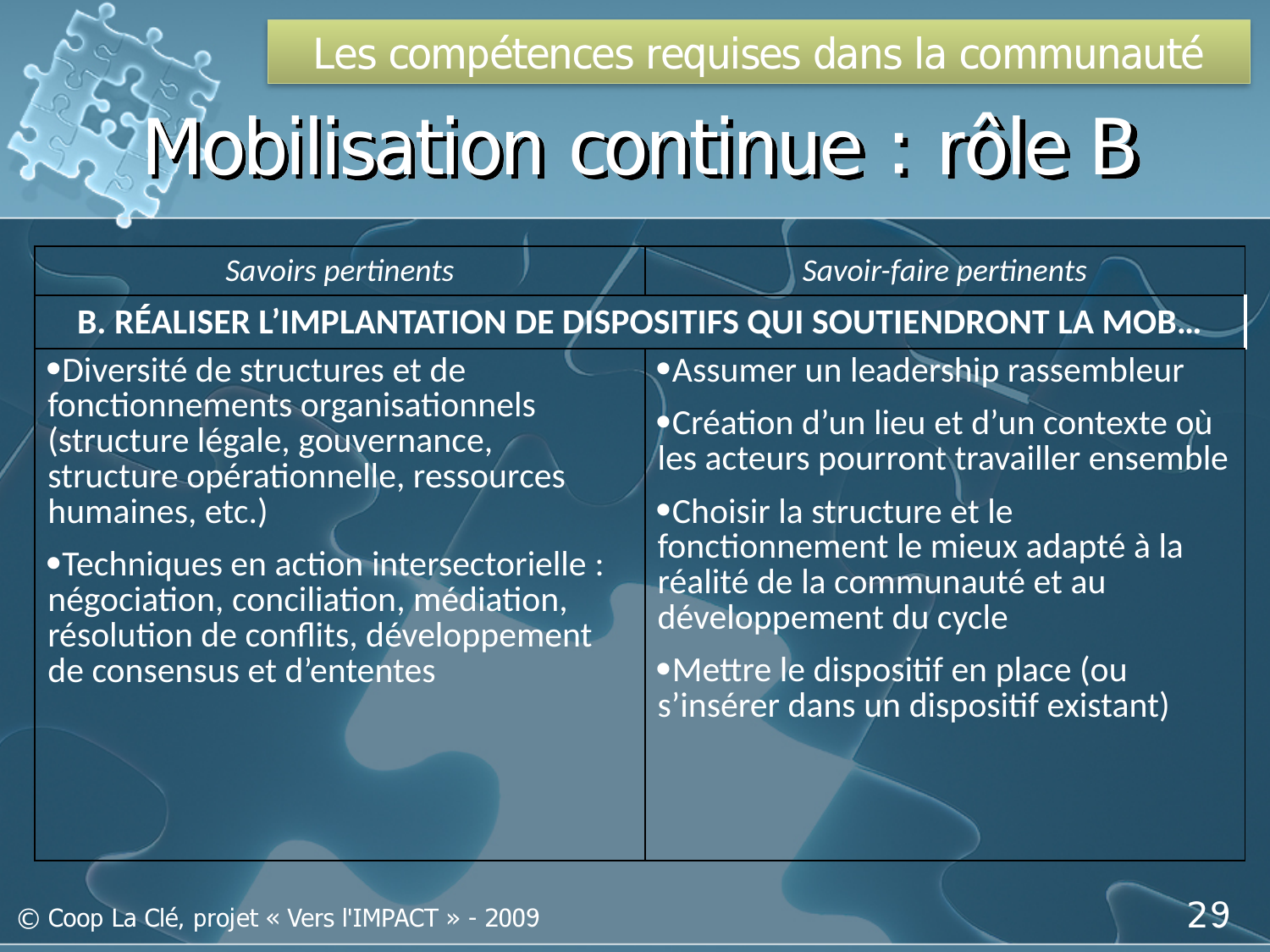

Les compétences requises dans la communauté
# Mobilisation continue : rôle B
| Savoirs pertinents | Savoir-faire pertinents |
| --- | --- |
| B. RÉALISER L’IMPLANTATION DE DISPOSITIFS QUI SOUTIENDRONT LA MOB… |  |
| Diversité de structures et de fonctionnements organisationnels (structure légale, gouvernance, structure opérationnelle, ressources humaines, etc.) Techniques en action intersectorielle : négociation, conciliation, médiation, résolution de conflits, développement de consensus et d’ententes | Assumer un leadership rassembleur Création d’un lieu et d’un contexte où les acteurs pourront travailler ensemble Choisir la structure et le fonctionnement le mieux adapté à la réalité de la communauté et au développement du cycle Mettre le dispositif en place (ou s’insérer dans un dispositif existant) |
29
© Coop La Clé, projet « Vers l'IMPACT » - 2009